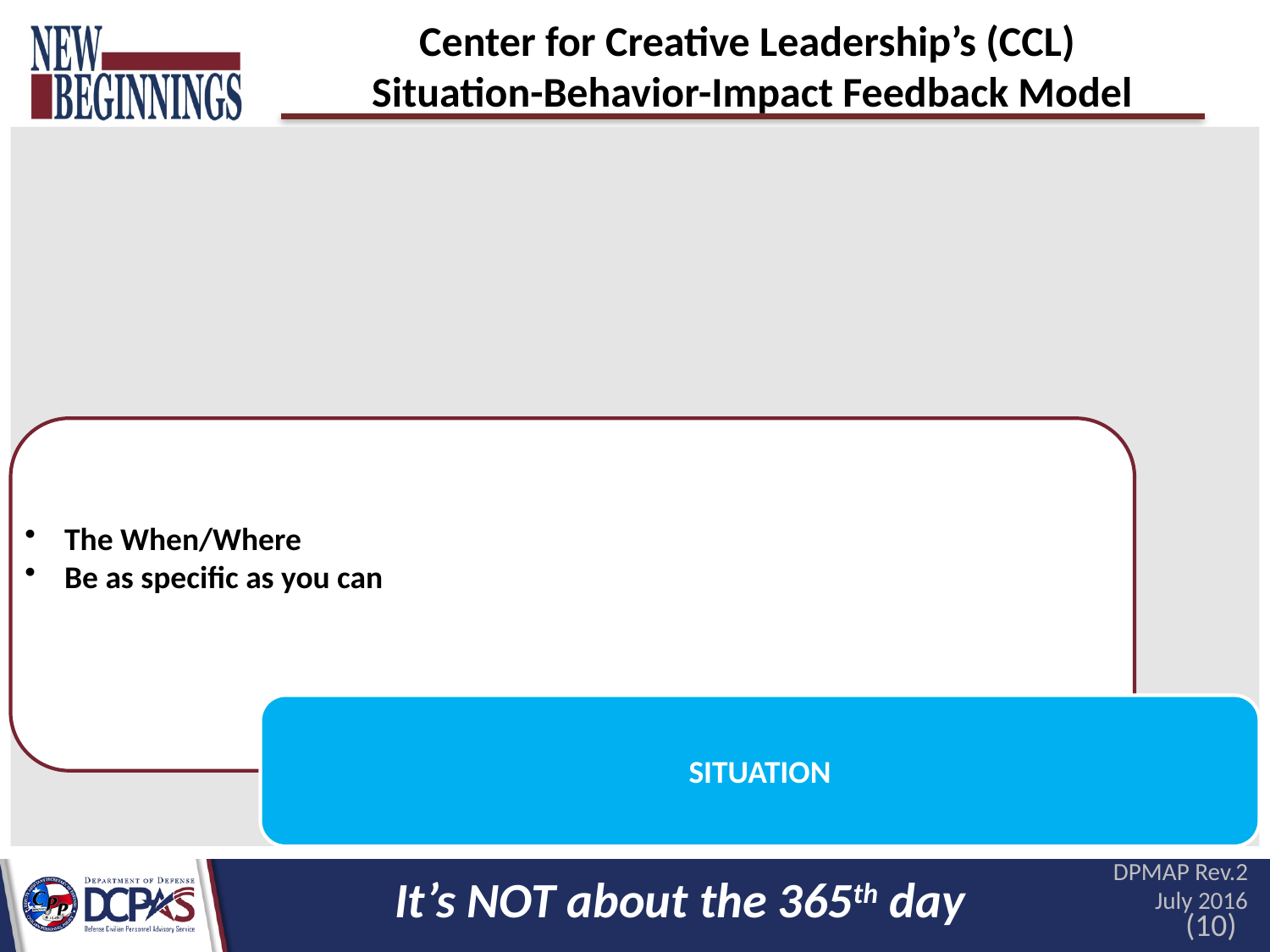

# Center for Creative Leadership’s (CCL) Situation-Behavior-Impact Feedback Model
SITUATION
The When/Where
BEHAVIOR
IMPACT
Be as specific as you can
DPMAP Rev.2 July 2016
It’s NOT about the 365th day
(10)